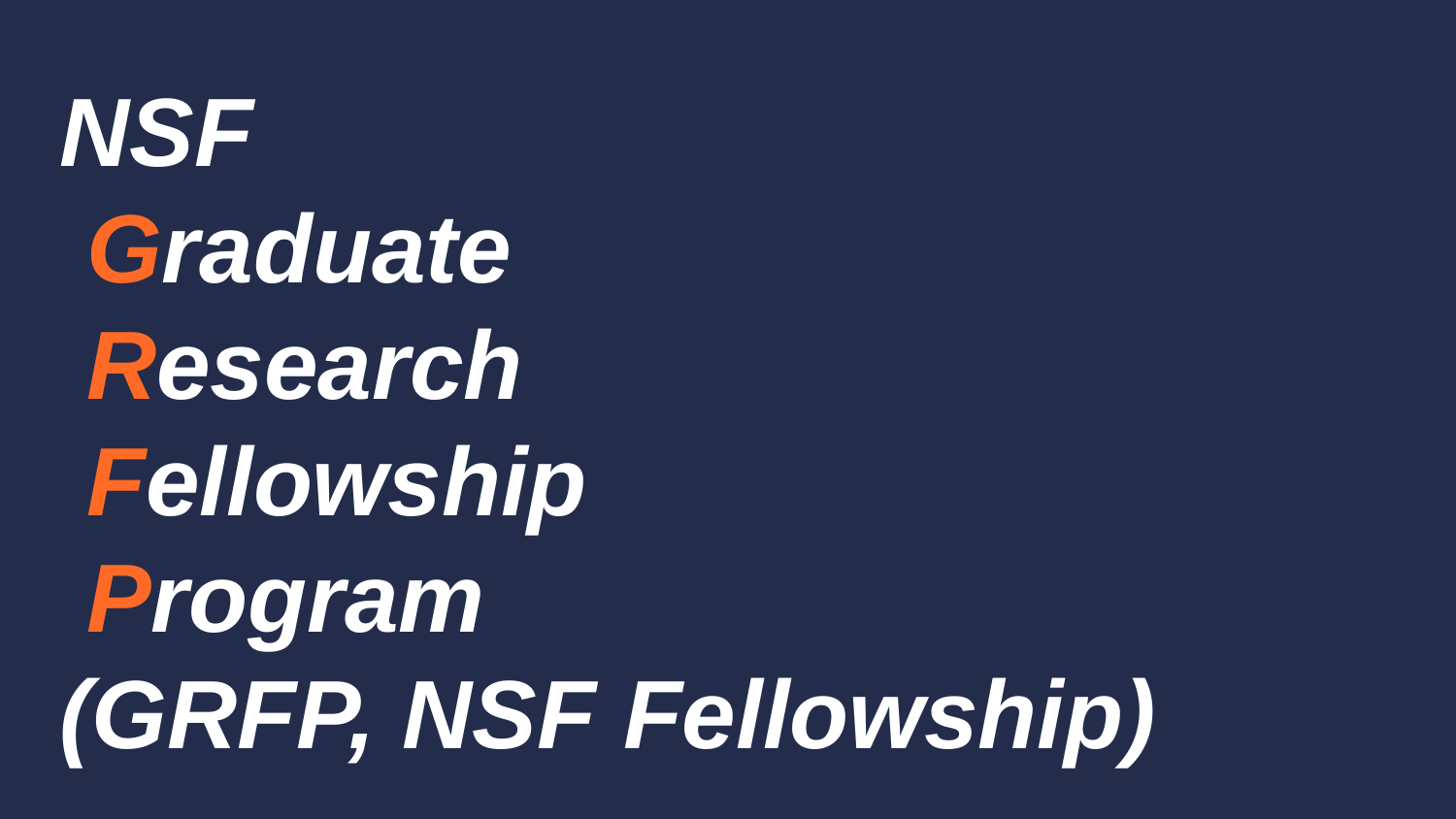

# NSF Graduate Research Fellowship Program (GRFP, NSF Fellowship)